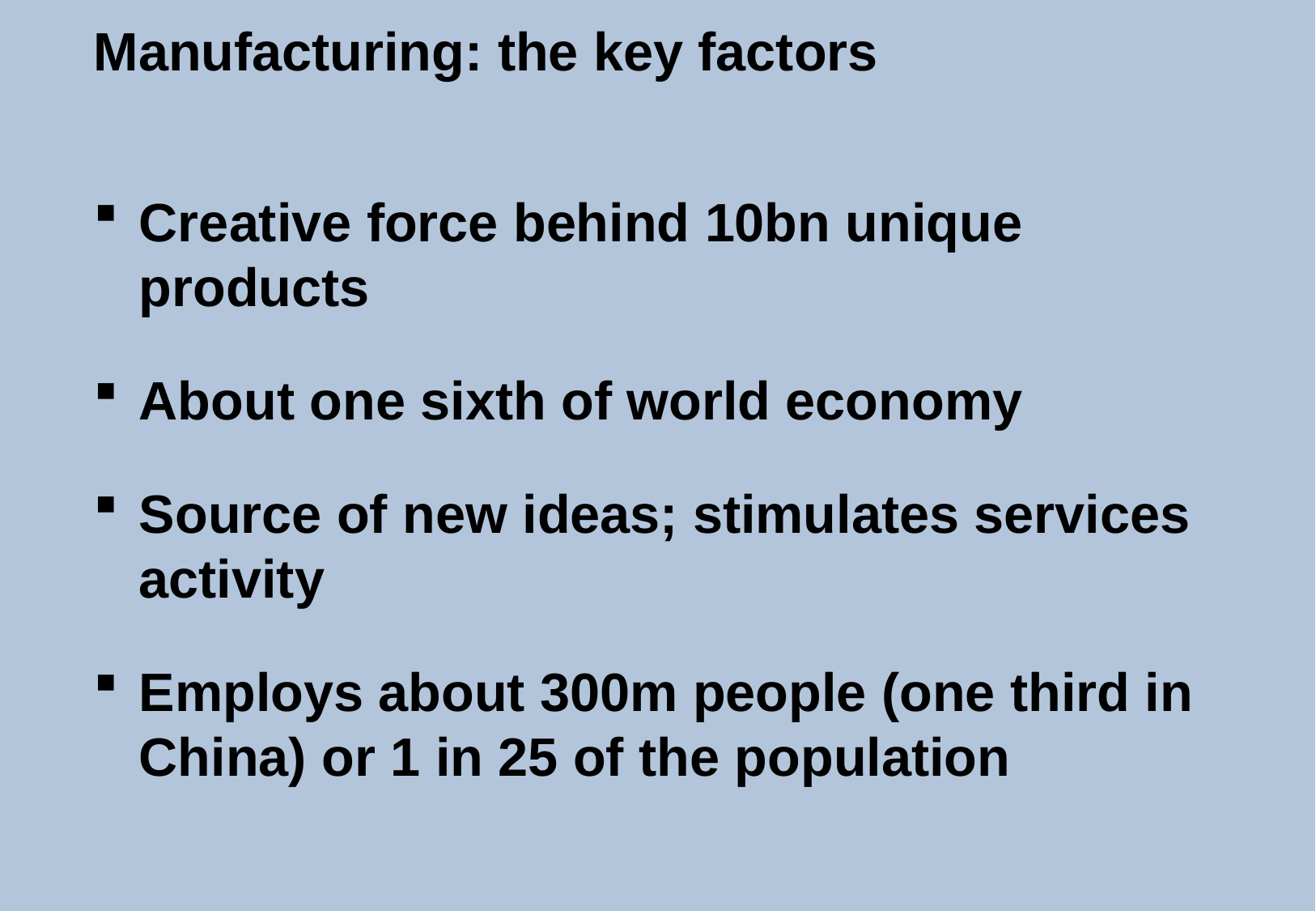

# Manufacturing: the key factors
Creative force behind 10bn unique products
About one sixth of world economy
Source of new ideas; stimulates services activity
Employs about 300m people (one third in China) or 1 in 25 of the population